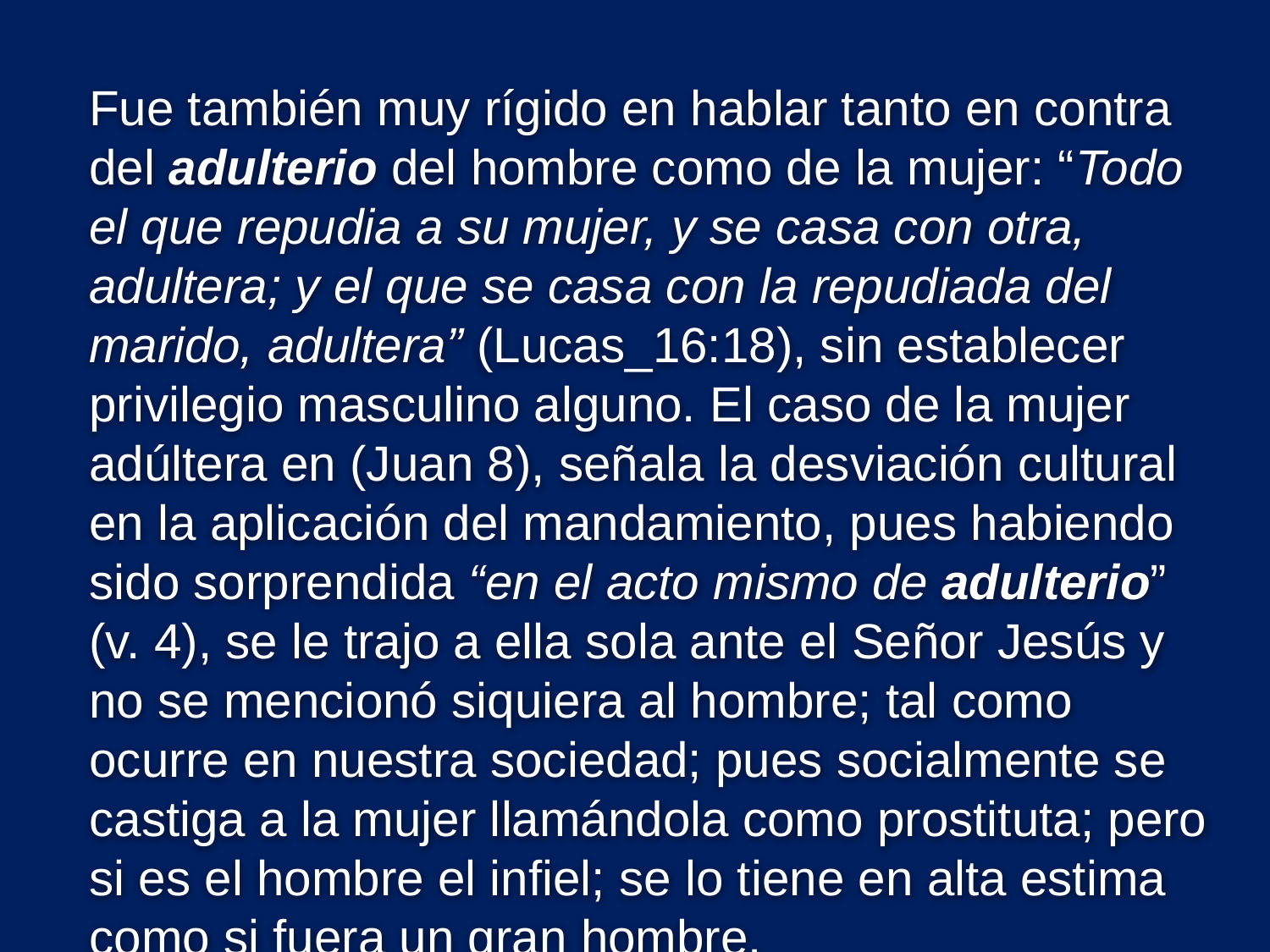

Fue también muy rígido en hablar tanto en contra del adulterio del hombre como de la mujer: “Todo el que repudia a su mujer, y se casa con otra, adultera; y el que se casa con la repudiada del marido, adultera” (Lucas_16:18), sin establecer privilegio masculino alguno. El caso de la mujer adúltera en (Juan 8), señala la desviación cultural en la aplicación del mandamiento, pues habiendo sido sorprendida “en el acto mismo de adulterio” (v. 4), se le trajo a ella sola ante el Señor Jesús y no se mencionó siquiera al hombre; tal como ocurre en nuestra sociedad; pues socialmente se castiga a la mujer llamándola como prostituta; pero si es el hombre el infiel; se lo tiene en alta estima como si fuera un gran hombre.